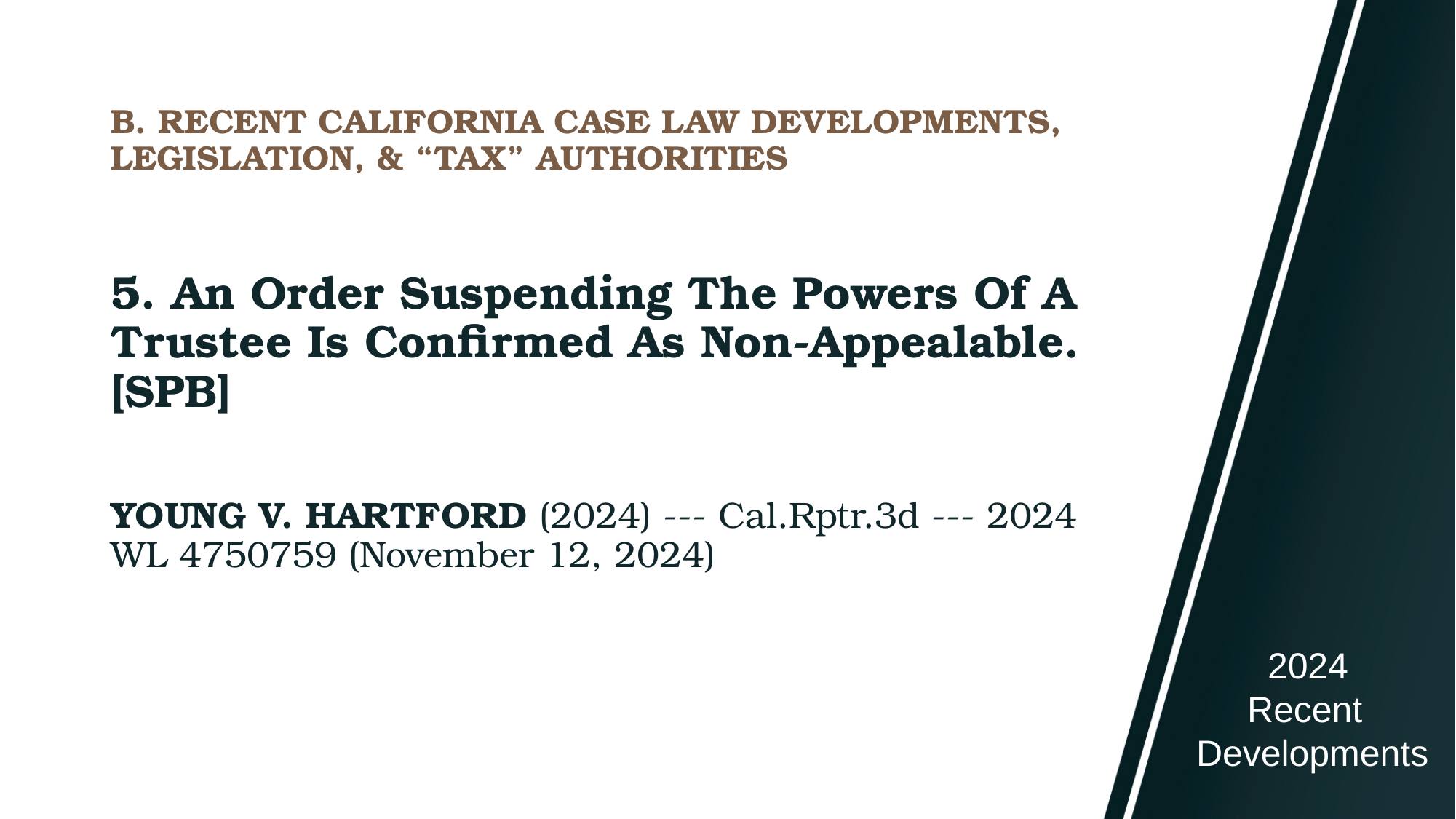

# B. RECENT CALIFORNIA CASE LAW DEVELOPMENTS, LEGISLATION, & “TAX” AUTHORITIES
5. An Order Suspending The Powers Of A Trustee Is Confirmed As Non-Appealable. [SPB]

YOUNG V. HARTFORD (2024) --- Cal.Rptr.3d --- 2024 WL 4750759 (November 12, 2024)